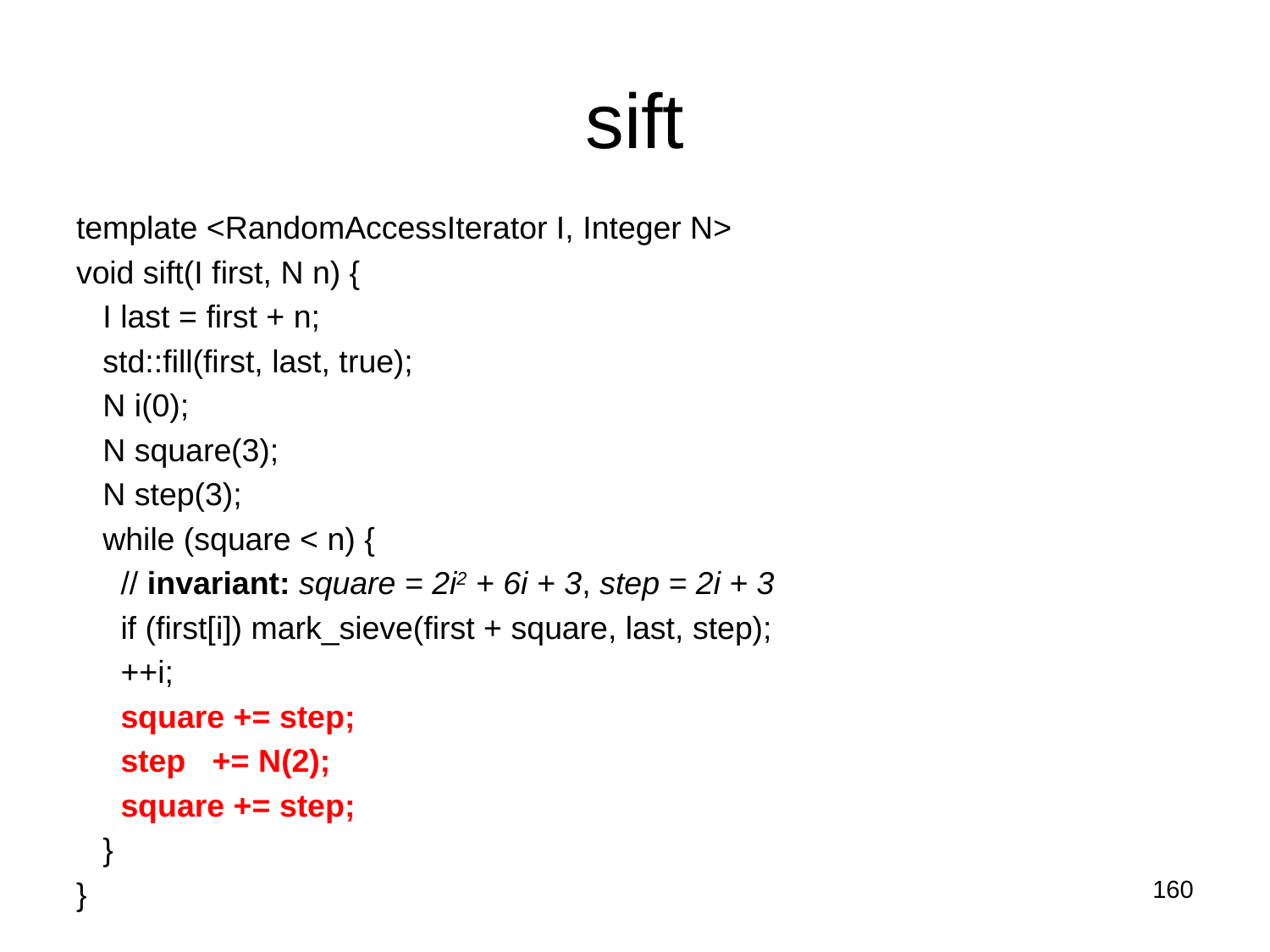

# sift
template <RandomAccessIterator I, Integer N>
void sift(I first, N n) {
   I last = first + n;
   std::fill(first, last, true);
   N i(0);
   N square(3);
   N step(3);
   while (square < n) {
     // invariant: square = 2i2 + 6i + 3, step = 2i + 3
     if (first[i]) mark_sieve(first + square, last, step);
     ++i;
     square += step;
     step   += N(2);
     square += step;
   }
}

160